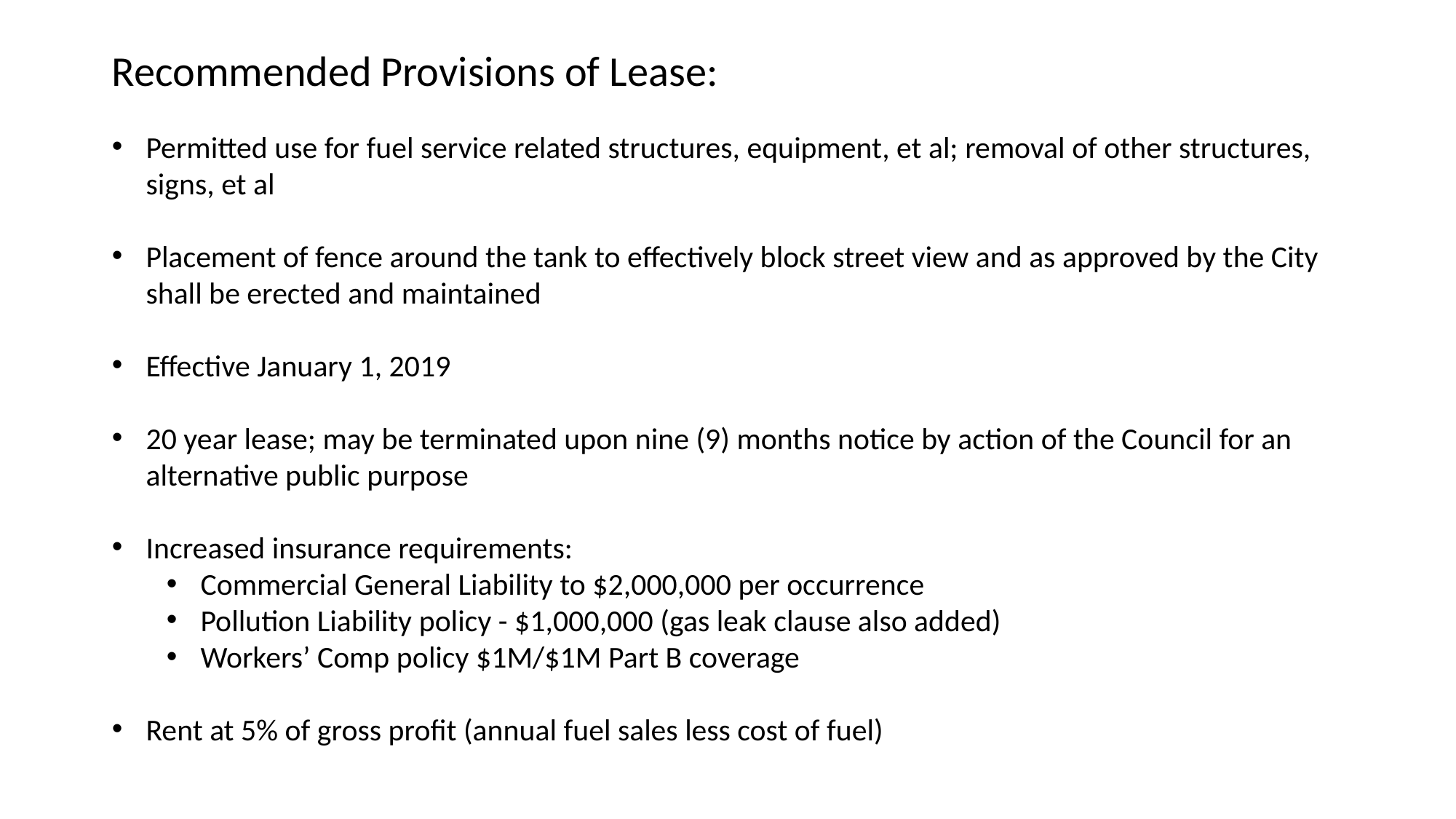

Recommended Provisions of Lease:

Permitted use for fuel service related structures, equipment, et al; removal of other structures, signs, et al

Placement of fence around the tank to effectively block street view and as approved by the City shall be erected and maintained

Effective January 1, 2019

20 year lease; may be terminated upon nine (9) months notice by action of the Council for an alternative public purpose

Increased insurance requirements:
Commercial General Liability to $2,000,000 per occurrence
Pollution Liability policy - $1,000,000 (gas leak clause also added)
Workers’ Comp policy $1M/$1M Part B coverage

Rent at 5% of gross profit (annual fuel sales less cost of fuel)